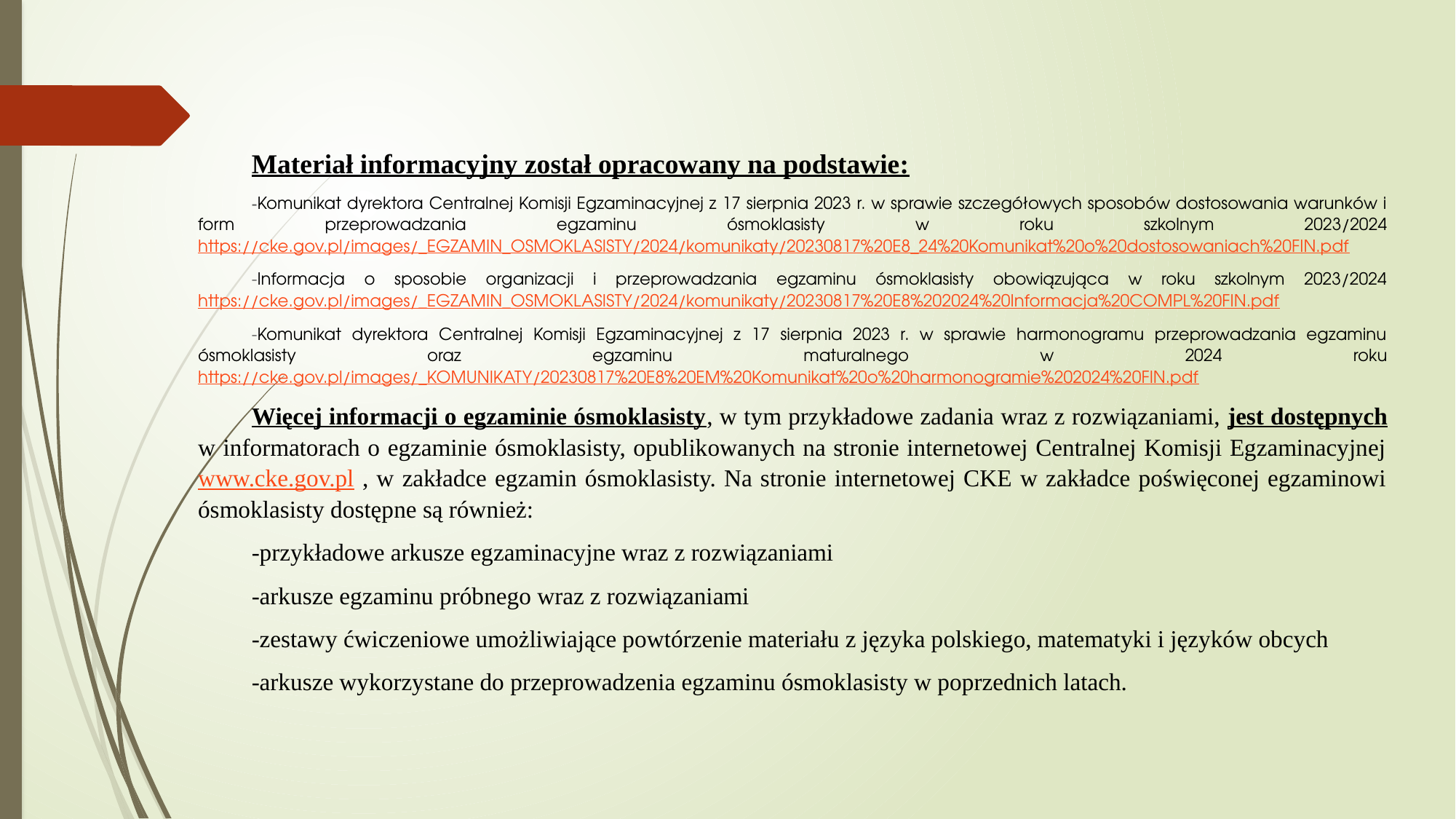

Materiał informacyjny został opracowany na podstawie:
-Komunikat dyrektora Centralnej Komisji Egzaminacyjnej z 17 sierpnia 2023 r. w sprawie szczegółowych sposobów dostosowania warunków i form przeprowadzania egzaminu ósmoklasisty w roku szkolnym 2023/2024 https://cke.gov.pl/images/_EGZAMIN_OSMOKLASISTY/2024/komunikaty/20230817%20E8_24%20Komunikat%20o%20dostosowaniach%20FIN.pdf
-Informacja o sposobie organizacji i przeprowadzania egzaminu ósmoklasisty obowiązująca w roku szkolnym 2023/2024 https://cke.gov.pl/images/_EGZAMIN_OSMOKLASISTY/2024/komunikaty/20230817%20E8%202024%20Informacja%20COMPL%20FIN.pdf
-Komunikat dyrektora Centralnej Komisji Egzaminacyjnej z 17 sierpnia 2023 r. w sprawie harmonogramu przeprowadzania egzaminu ósmoklasisty oraz egzaminu maturalnego w 2024 roku https://cke.gov.pl/images/_KOMUNIKATY/20230817%20E8%20EM%20Komunikat%20o%20harmonogramie%202024%20FIN.pdf
Więcej informacji o egzaminie ósmoklasisty, w tym przykładowe zadania wraz z rozwiązaniami, jest dostępnych w informatorach o egzaminie ósmoklasisty, opublikowanych na stronie internetowej Centralnej Komisji Egzaminacyjnej www.cke.gov.pl , w zakładce egzamin ósmoklasisty. Na stronie internetowej CKE w zakładce poświęconej egzaminowi ósmoklasisty dostępne są również:
-przykładowe arkusze egzaminacyjne wraz z rozwiązaniami
-arkusze egzaminu próbnego wraz z rozwiązaniami
-zestawy ćwiczeniowe umożliwiające powtórzenie materiału z języka polskiego, matematyki i języków obcych
-arkusze wykorzystane do przeprowadzenia egzaminu ósmoklasisty w poprzednich latach.